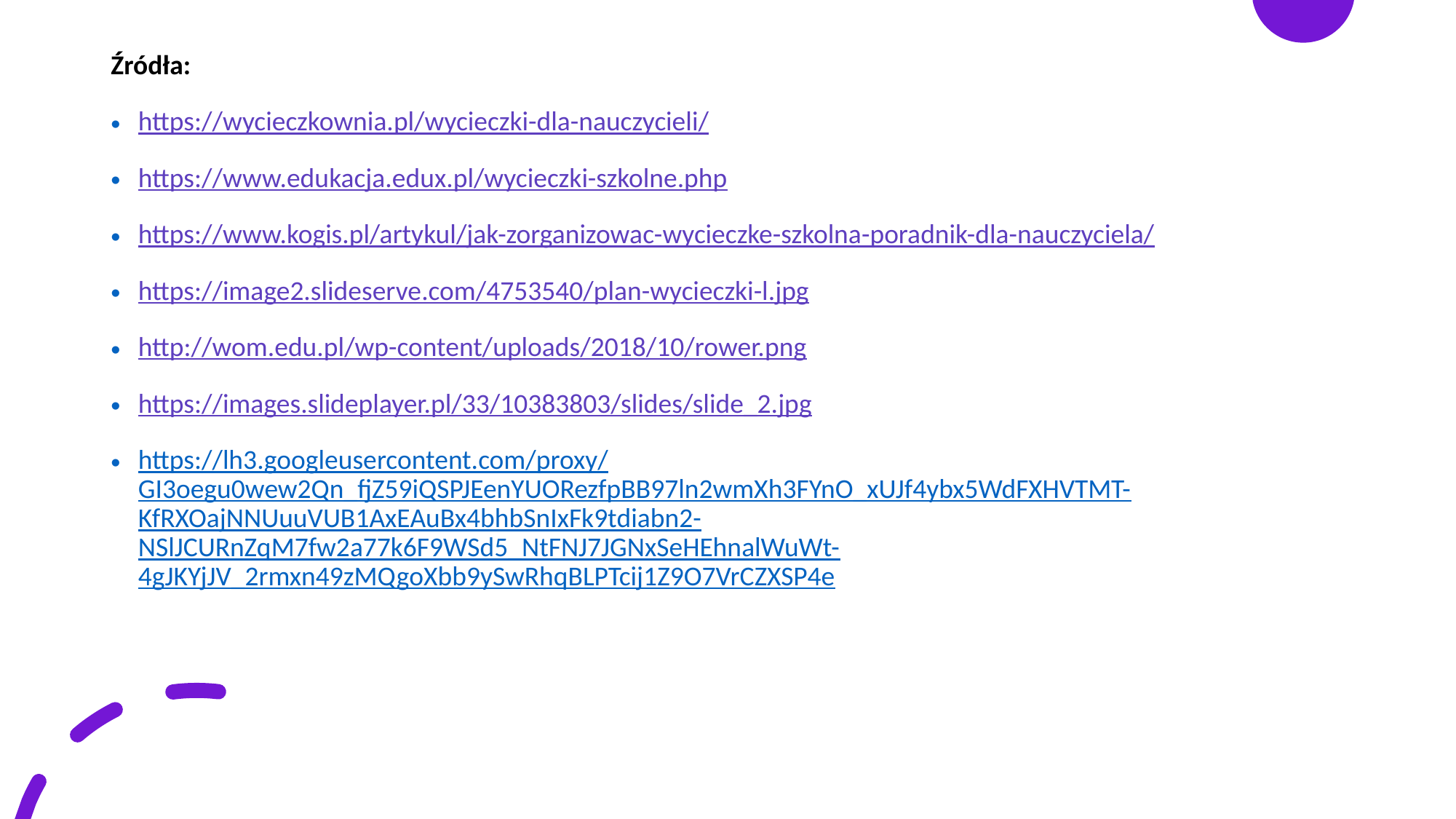

Źródła:
https://wycieczkownia.pl/wycieczki-dla-nauczycieli/
https://www.edukacja.edux.pl/wycieczki-szkolne.php
https://www.kogis.pl/artykul/jak-zorganizowac-wycieczke-szkolna-poradnik-dla-nauczyciela/
https://image2.slideserve.com/4753540/plan-wycieczki-l.jpg
http://wom.edu.pl/wp-content/uploads/2018/10/rower.png
https://images.slideplayer.pl/33/10383803/slides/slide_2.jpg
https://lh3.googleusercontent.com/proxy/GI3oegu0wew2Qn_fjZ59iQSPJEenYUORezfpBB97ln2wmXh3FYnO_xUJf4ybx5WdFXHVTMT-KfRXOajNNUuuVUB1AxEAuBx4bhbSnIxFk9tdiabn2-NSlJCURnZqM7fw2a77k6F9WSd5_NtFNJ7JGNxSeHEhnalWuWt-4gJKYjJV_2rmxn49zMQgoXbb9ySwRhqBLPTcij1Z9O7VrCZXSP4e